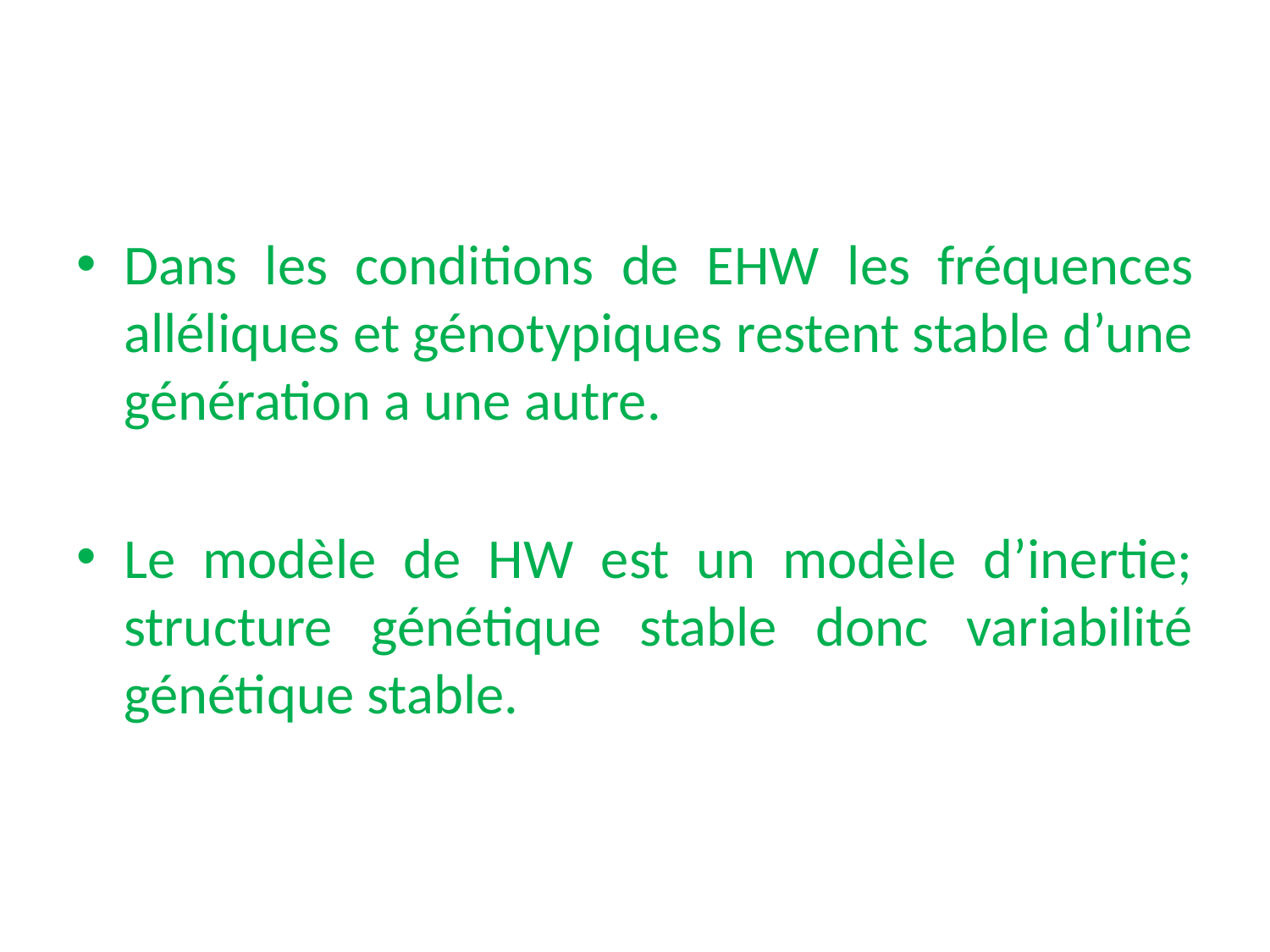

Dans les conditions de EHW les fréquences alléliques et génotypiques restent stable d’une génération a une autre.

Le modèle de HW est un modèle d’inertie; structure génétique stable donc variabilité génétique stable.